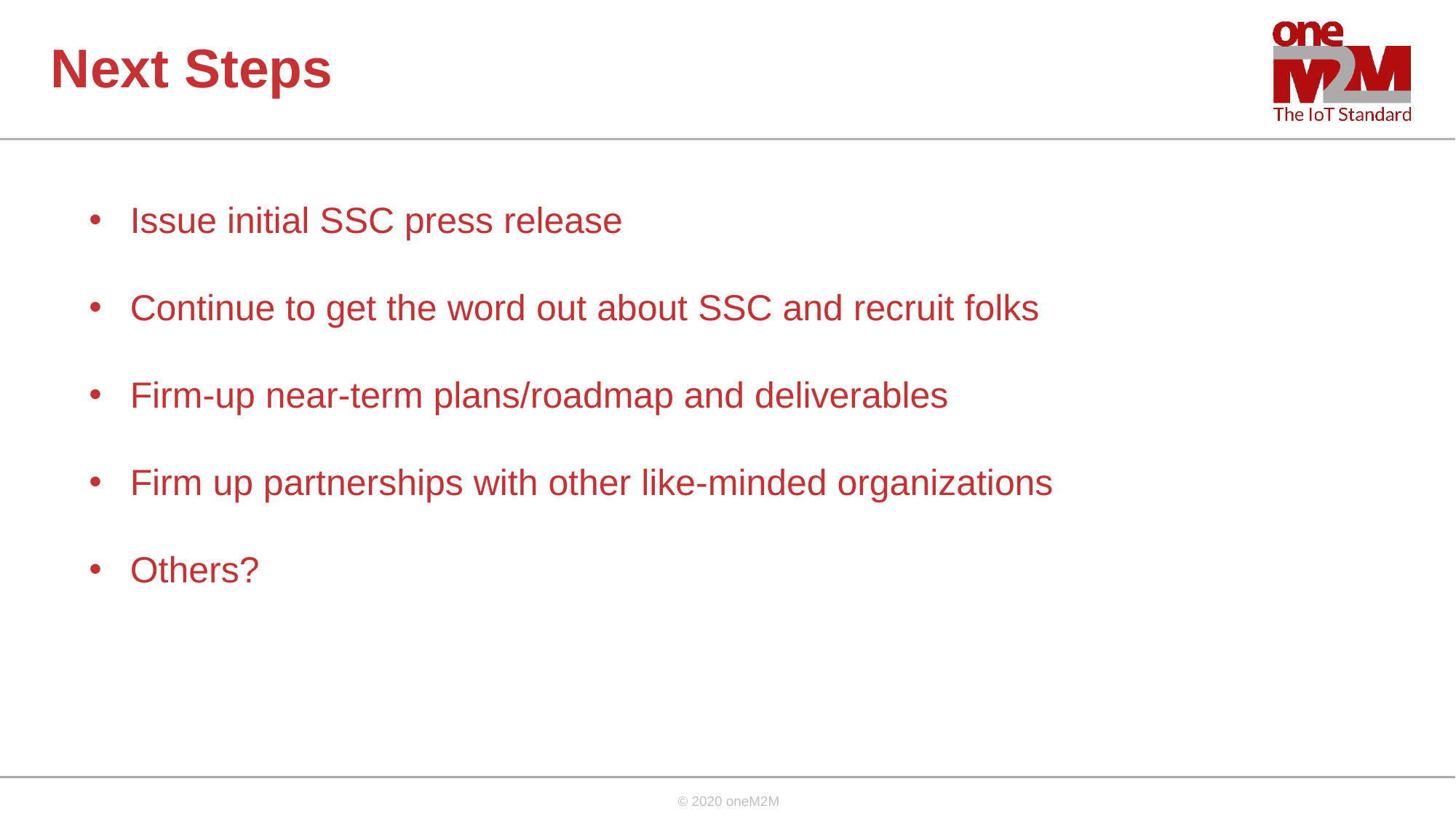

# Next Steps

Issue initial SSC press release

Continue to get the word out about SSC and recruit folks

Firm-up near-term plans/roadmap and deliverables

Firm up partnerships with other like-minded organizations

Others?